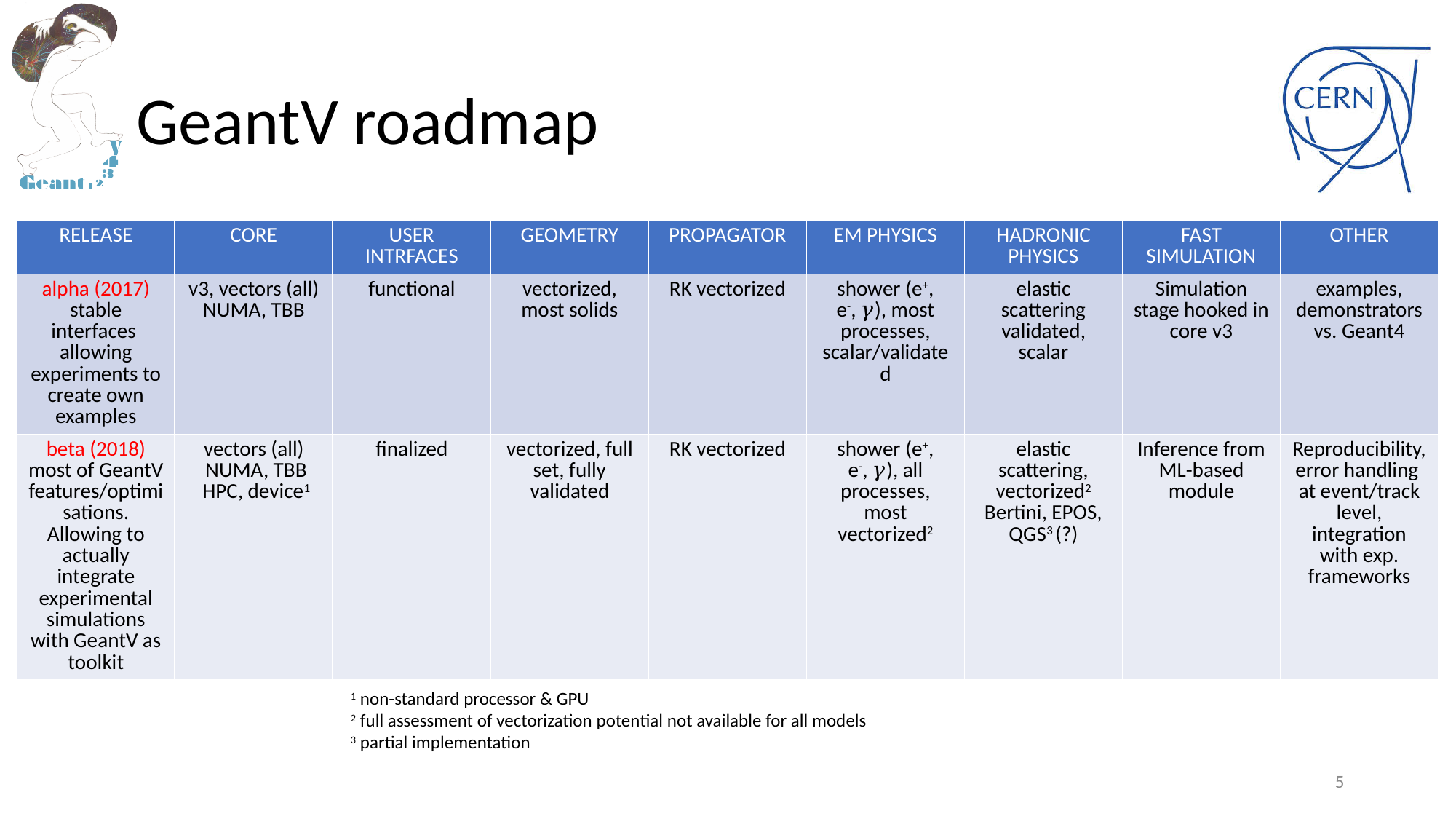

# GeantV roadmap
| RELEASE | CORE | USER INTRFACES | GEOMETRY | PROPAGATOR | EM PHYSICS | HADRONIC PHYSICS | FAST SIMULATION | OTHER |
| --- | --- | --- | --- | --- | --- | --- | --- | --- |
| alpha (2017) stable interfaces allowing experiments to create own examples | v3, vectors (all) NUMA, TBB | functional | vectorized, most solids | RK vectorized | shower (e+, e-, 𝛾), most processes, scalar/validated | elastic scattering validated, scalar | Simulation stage hooked in core v3 | examples, demonstrators vs. Geant4 |
| beta (2018) most of GeantV features/optimisations. Allowing to actually integrate experimental simulations with GeantV as toolkit | vectors (all) NUMA, TBB HPC, device1 | finalized | vectorized, full set, fully validated | RK vectorized | shower (e+, e-, 𝛾), all processes, most vectorized2 | elastic scattering, vectorized2 Bertini, EPOS, QGS3 (?) | Inference from ML-based module | Reproducibility, error handling at event/track level, integration with exp. frameworks |
1 non-standard processor & GPU
2 full assessment of vectorization potential not available for all models
3 partial implementation
5